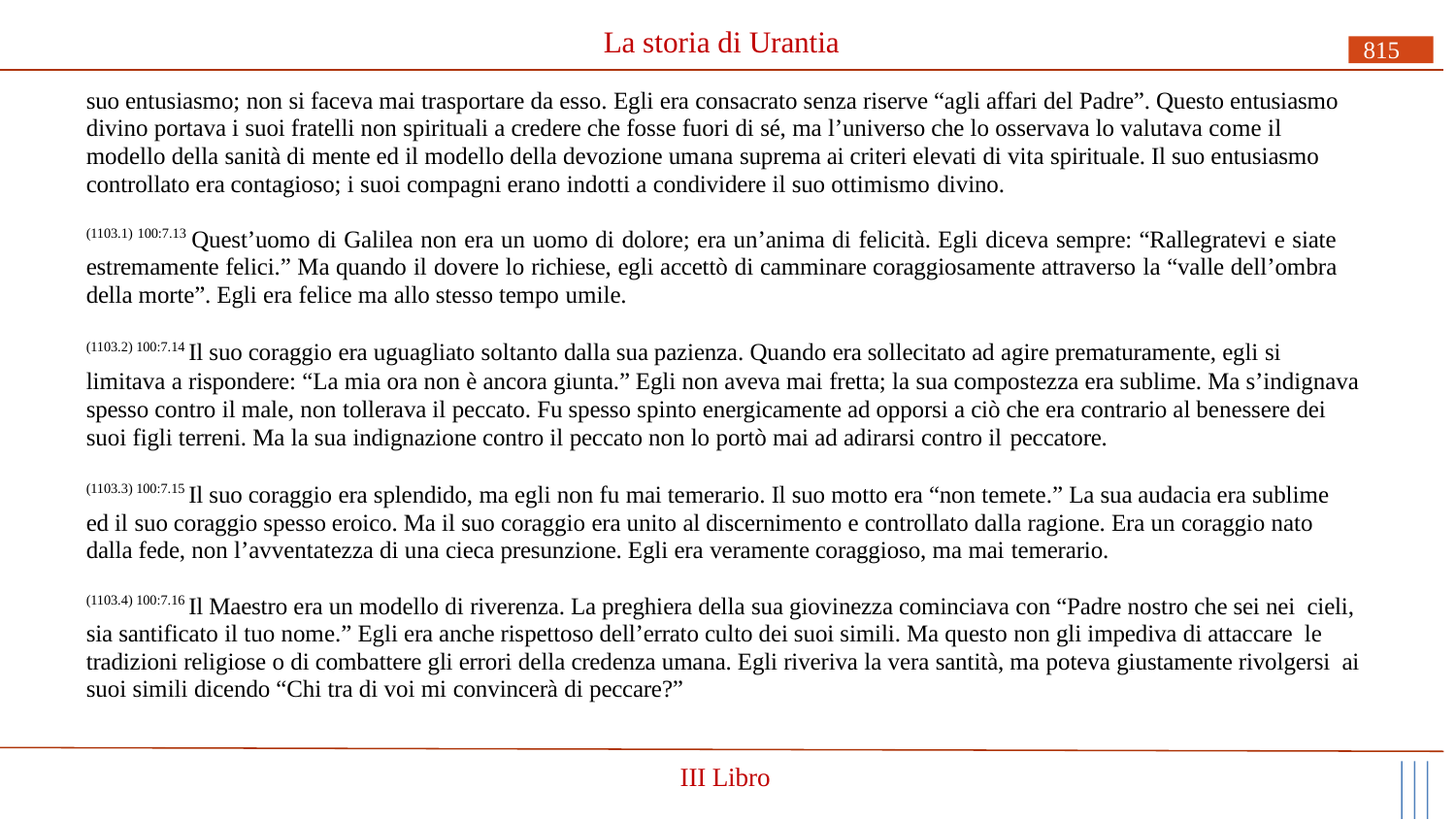

# La storia di Urantia
815

suo entusiasmo; non si faceva mai trasportare da esso. Egli era consacrato senza riserve “agli affari del Padre”. Questo entusiasmo  divino portava i suoi fratelli non spirituali a credere che fosse fuori di sé, ma l’universo che lo osservava lo valutava come il  modello della sanità di mente ed il modello della devozione umana suprema ai criteri elevati di vita spirituale. Il suo entusiasmo  controllato era contagioso; i suoi compagni erano indotti a condividere il suo ottimismo divino.

(1103.1) 100:7.13 Quest’uomo di Galilea non era un uomo di dolore; era un’anima di felicità. Egli diceva sempre: “Rallegratevi e siate  estremamente felici.” Ma quando il dovere lo richiese, egli accettò di camminare coraggiosamente attraverso la “valle dell’ombra  della morte”. Egli era felice ma allo stesso tempo umile.

(1103.2) 100:7.14 Il suo coraggio era uguagliato soltanto dalla sua pazienza. Quando era sollecitato ad agire prematuramente, egli si
limitava a rispondere: “La mia ora non è ancora giunta.” Egli non aveva mai fretta; la sua compostezza era sublime. Ma s’indignava  spesso contro il male, non tollerava il peccato. Fu spesso spinto energicamente ad opporsi a ciò che era contrario al benessere dei  suoi figli terreni. Ma la sua indignazione contro il peccato non lo portò mai ad adirarsi contro il peccatore.

(1103.3) 100:7.15 Il suo coraggio era splendido, ma egli non fu mai temerario. Il suo motto era “non temete.” La sua audacia era sublime  ed il suo coraggio spesso eroico. Ma il suo coraggio era unito al discernimento e controllato dalla ragione. Era un coraggio nato  dalla fede, non l’avventatezza di una cieca presunzione. Egli era veramente coraggioso, ma mai temerario.

(1103.4) 100:7.16 Il Maestro era un modello di riverenza. La preghiera della sua giovinezza cominciava con “Padre nostro che sei nei  cieli, sia santificato il tuo nome.” Egli era anche rispettoso dell’errato culto dei suoi simili. Ma questo non gli impediva di attaccare  le tradizioni religiose o di combattere gli errori della credenza umana. Egli riveriva la vera santità, ma poteva giustamente rivolgersi  ai suoi simili dicendo “Chi tra di voi mi convincerà di peccare?”

III Libro